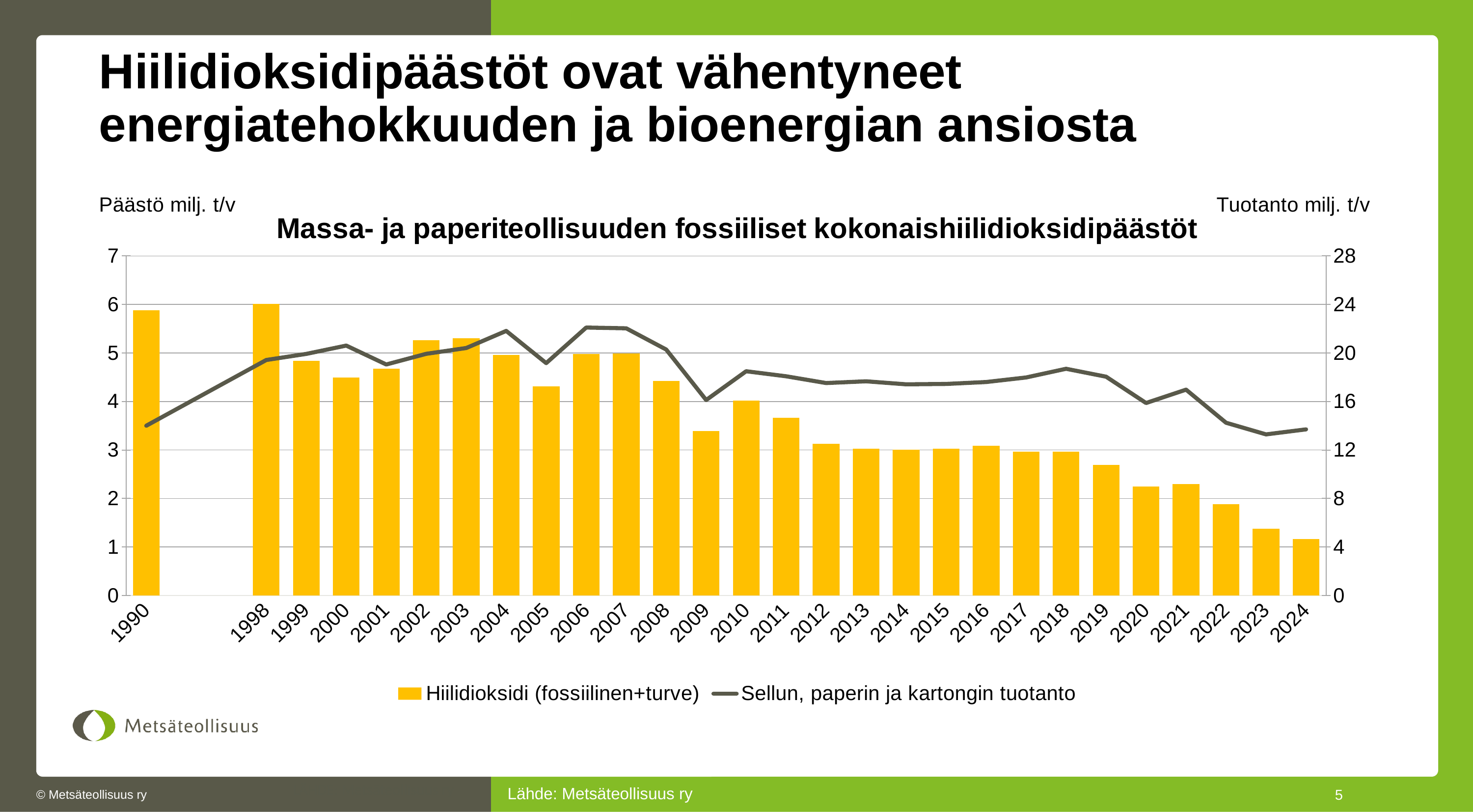

# Hiilidioksidipäästöt ovat vähentyneet energiatehokkuuden ja bioenergian ansiosta

### Chart: Massa- ja paperiteollisuuden fossiiliset kokonaishiilidioksidipäästöt

| Category | Hiilidioksidi (fossiilinen+turve) | Sellun, paperin ja kartongin tuotanto |
|---|---|---|
| 1990 | 5.88 | 14.0 |
|  | None | None |
|  | None | None |
| 1998 | 6.011355 | 19.420577 |
| 1999 | 4.835707 | 19.923961 |
| 2000 | 4.496638 | 20.609571 |
| 2001 | 4.677323641 | 19.050127 |
| 2002 | 5.259123422 | 19.930967 |
| 2003 | 5.3016955999999995 | 20.408843 |
| 2004 | 4.9628932 | 21.818624 |
| 2005 | 4.31455321 | 19.163743 |
| 2006 | 4.98356 | 22.095322 |
| 2007 | 4.9942992 | 22.033995 |
| 2008 | 4.420869 | 20.284859 |
| 2009 | 3.387315 | 16.119687 |
| 2010 | 4.0188616999999995 | 18.492162353999998 |
| 2011 | 3.6666903399999997 | 18.076926996000005 |
| 2012 | 3.13006703 | 17.52029722 |
| 2013 | 3.0245920199999996 | 17.664522353 |
| 2014 | 3.0055010709999994 | 17.41480281 |
| 2015 | 3.0224832999999998 | 17.44544872 |
| 2016 | 3.0849506 | 17.604123199999997 |
| 2017 | 2.96867239 | 17.979275729999998 |
| 2018 | 2.96969033 | 18.695969949000006 |
| 2019 | 2.6901577850000002 | 18.044579441000003 |
| 2020 | 2.2451219110000005 | 15.872852550000001 |
| 2021 | 2.301303117 | 16.97442045 |
| 2022 | 1.8807061699999996 | 14.246796888 |
| 2023 | 1.37748008 | 13.285456164 |
| 2024 | 1.16827153 | 13.698957746999998 |
Lähde: Metsäteollisuus ry
5